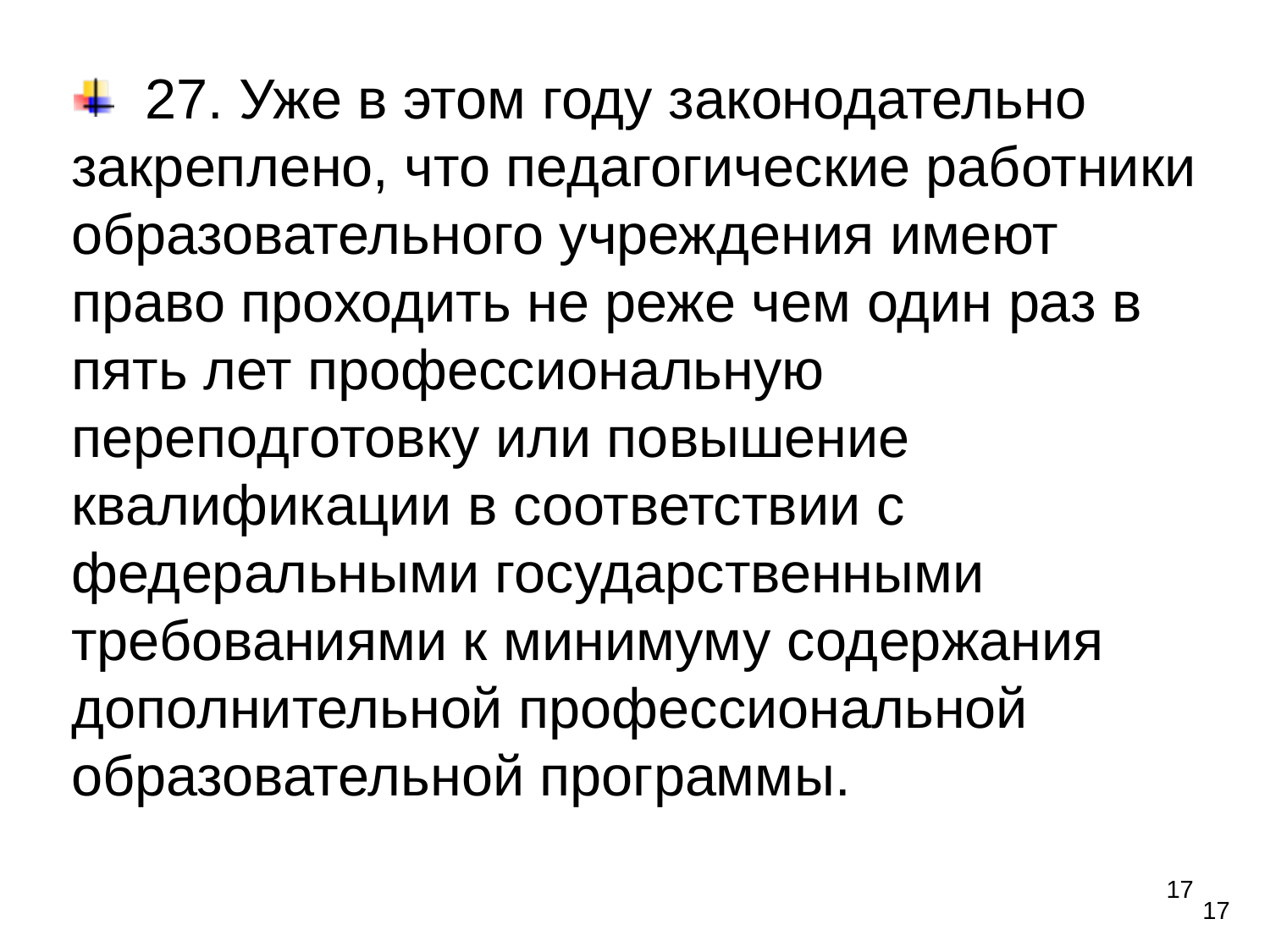

27. Уже в этом году законодательно закреплено, что педагогические работники образовательного учреждения имеют право проходить не реже чем один раз в пять лет профессиональную переподготовку или повышение квалификации в соответствии с федеральными государственными требованиями к минимуму содержания дополнительной профессиональной образовательной программы.
17
17